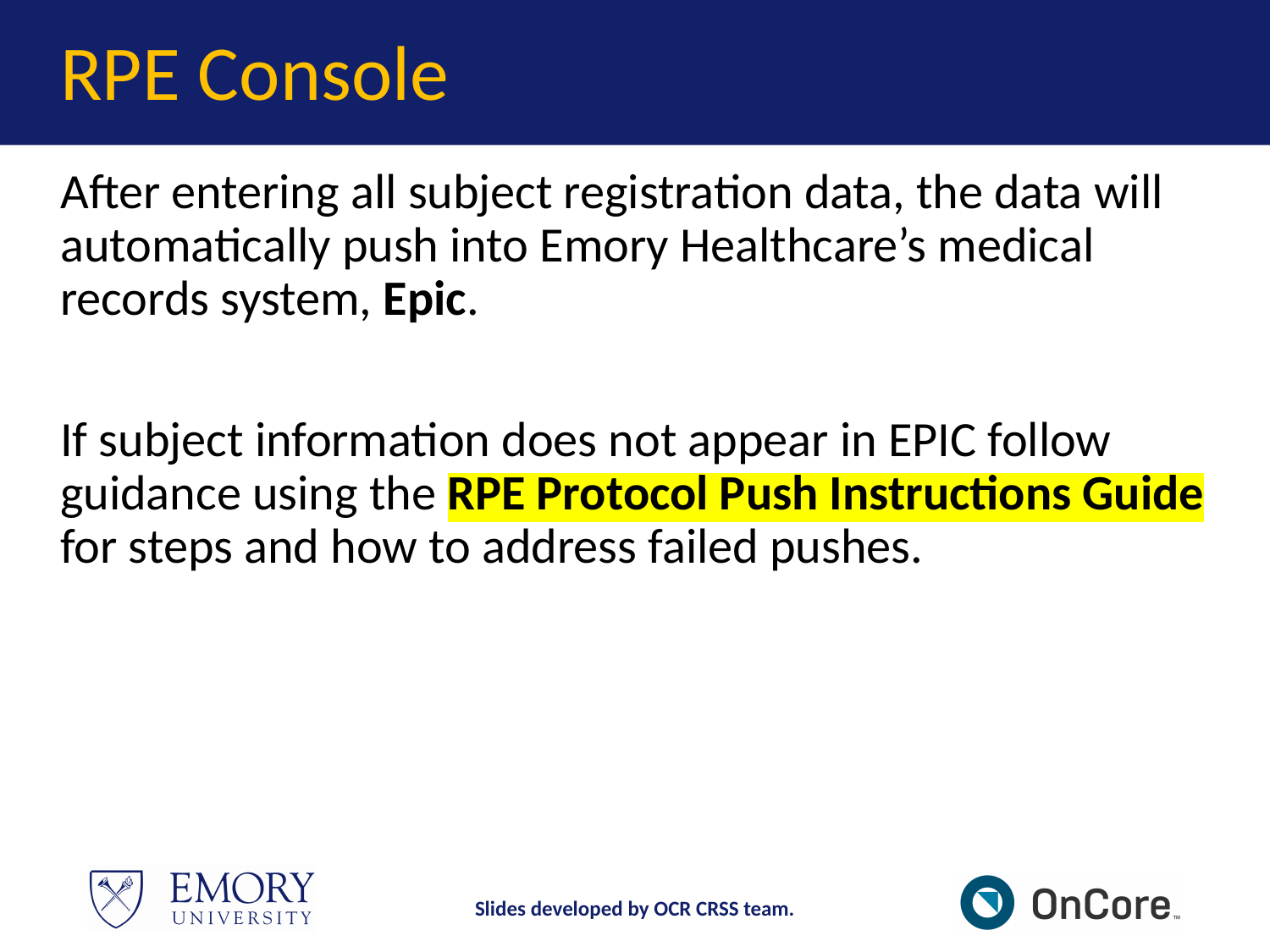

# RPE Console
After entering all subject registration data, the data will automatically push into Emory Healthcare’s medical records system, Epic.

If subject information does not appear in EPIC follow guidance using the RPE Protocol Push Instructions Guide for steps and how to address failed pushes.
Slides developed by OCR CRSS team.